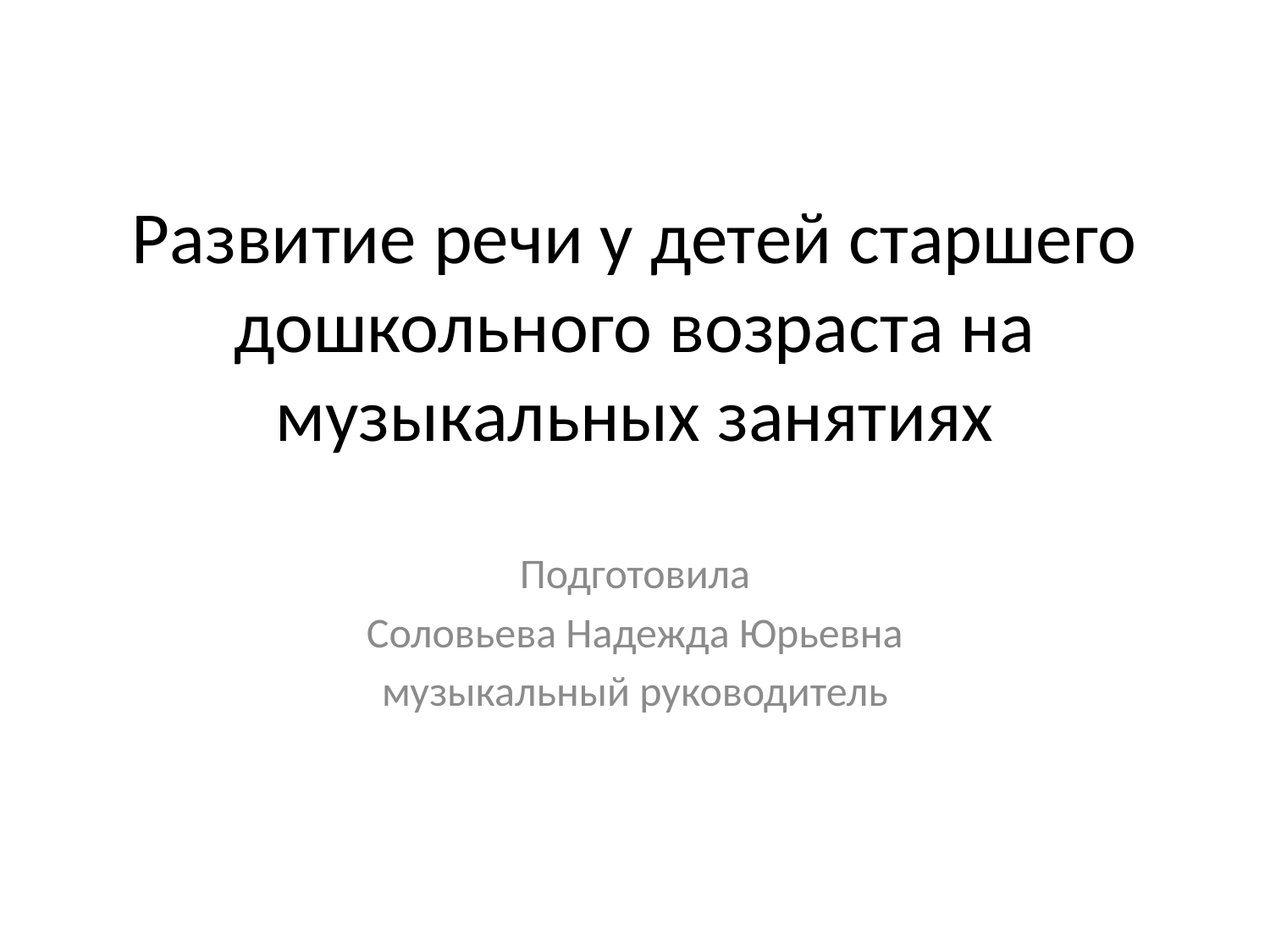

# Развитие речи у детей старшего дошкольного возраста на музыкальных занятиях
Подготовила
 Соловьева Надежда Юрьевна
музыкальный руководитель